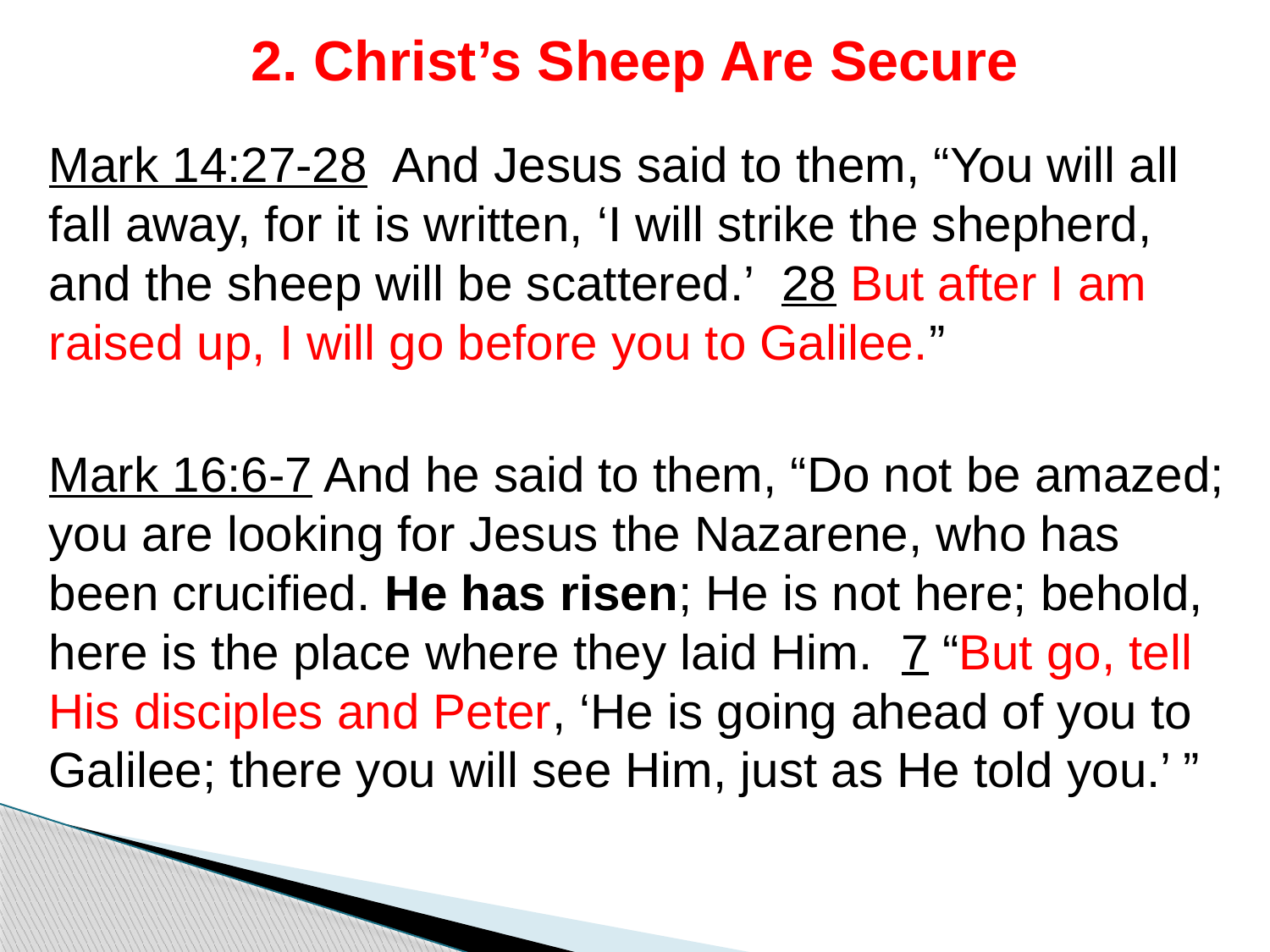

# 2. Christ’s Sheep Are Secure
Mark 14:27-28  And Jesus said to them, “You will all fall away, for it is written, ‘I will strike the shepherd, and the sheep will be scattered.’  28 But after I am raised up, I will go before you to Galilee.”

Mark 16:6-7 And he said to them, “Do not be amazed; you are looking for Jesus the Nazarene, who has been crucified. He has risen; He is not here; behold, here is the place where they laid Him.  7 “But go, tell His disciples and Peter, ‘He is going ahead of you to Galilee; there you will see Him, just as He told you.’ ”